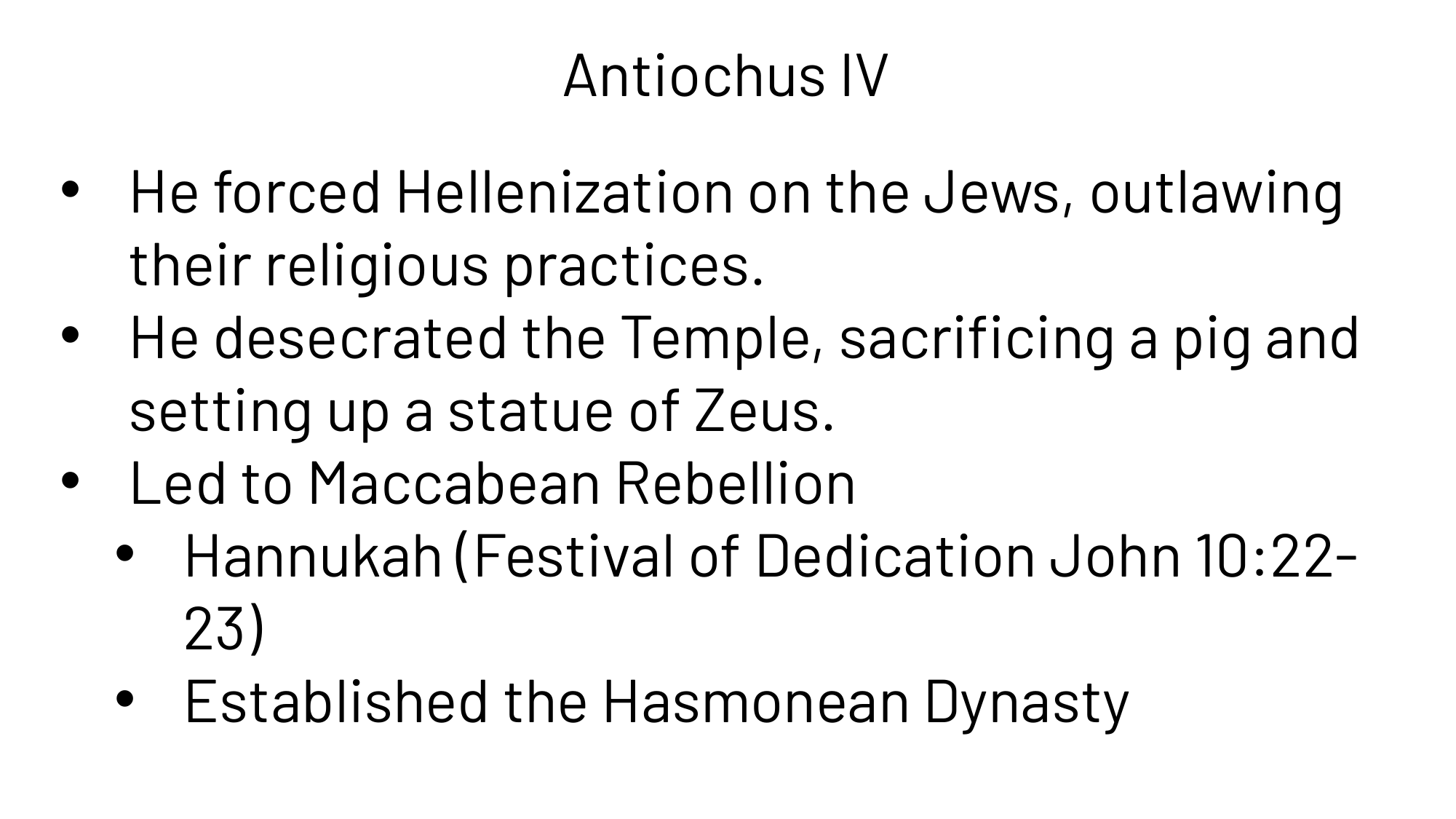

Antiochus IV
He forced Hellenization on the Jews, outlawing their religious practices.
He desecrated the Temple, sacrificing a pig and setting up a statue of Zeus.
Led to Maccabean Rebellion
Hannukah (Festival of Dedication John 10:22-23)
Established the Hasmonean Dynasty